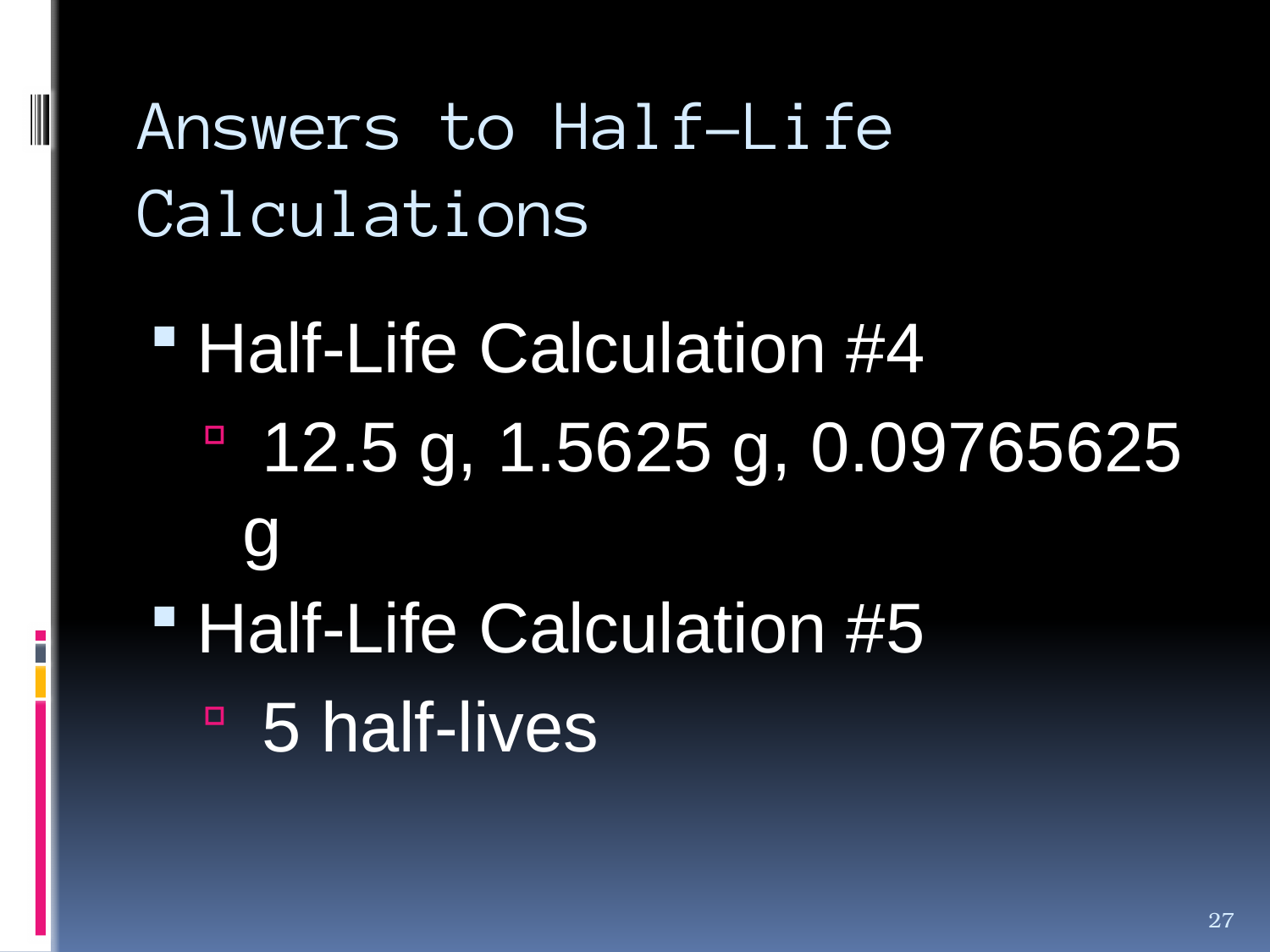

# Answers to Half-Life Calculations
Half-Life Calculation #4
 12.5 g, 1.5625 g, 0.09765625 g
Half-Life Calculation #5
 5 half-lives
27